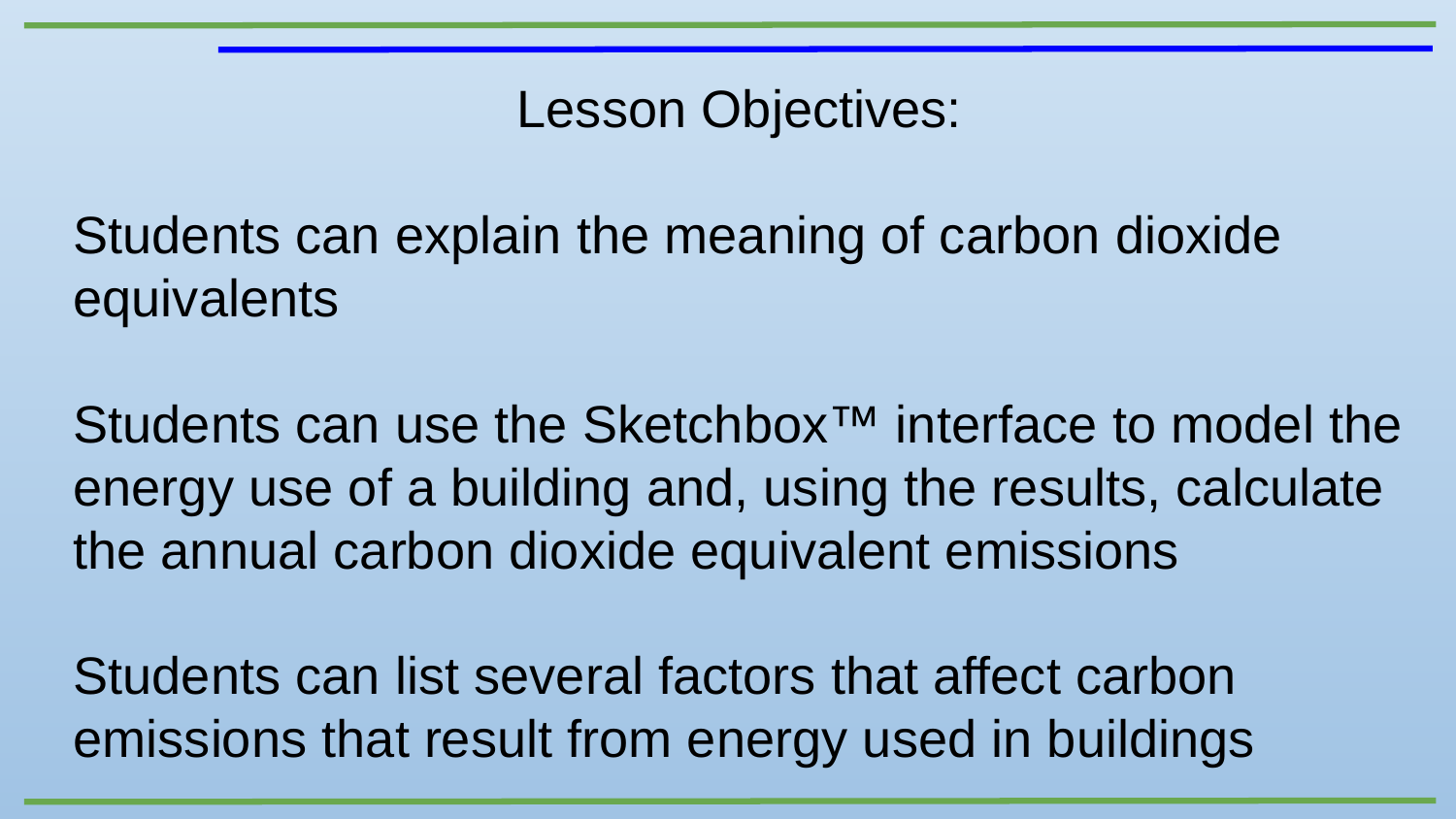

Lesson Objectives:

Students can explain the meaning of carbon dioxide equivalents

Students can use the Sketchbox™ interface to model the energy use of a building and, using the results, calculate the annual carbon dioxide equivalent emissions

Students can list several factors that affect carbon emissions that result from energy used in buildings